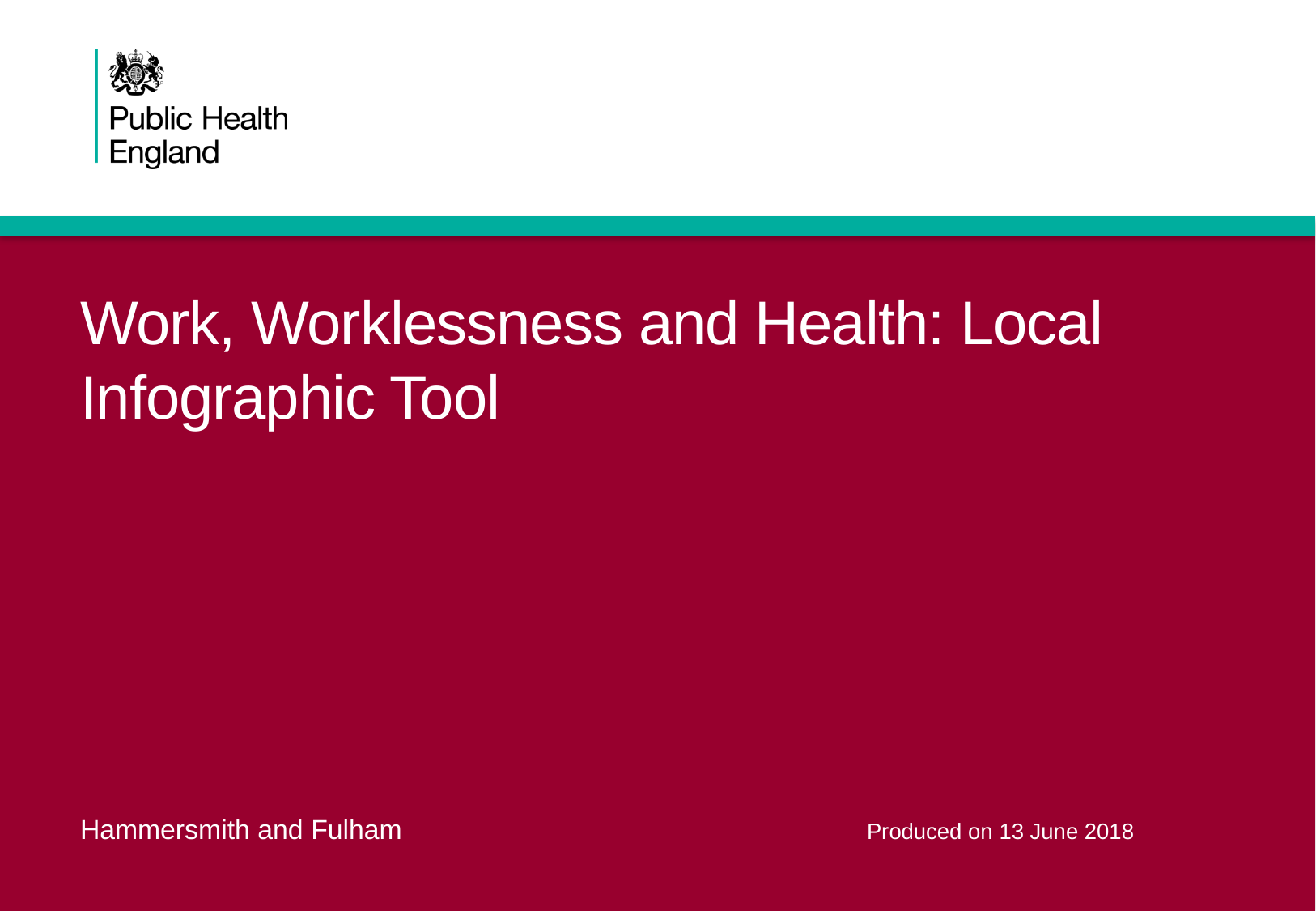

# Work, Worklessness and Health: Local Infographic Tool
Hammersmith and Fulham
Produced on 13 June 2018